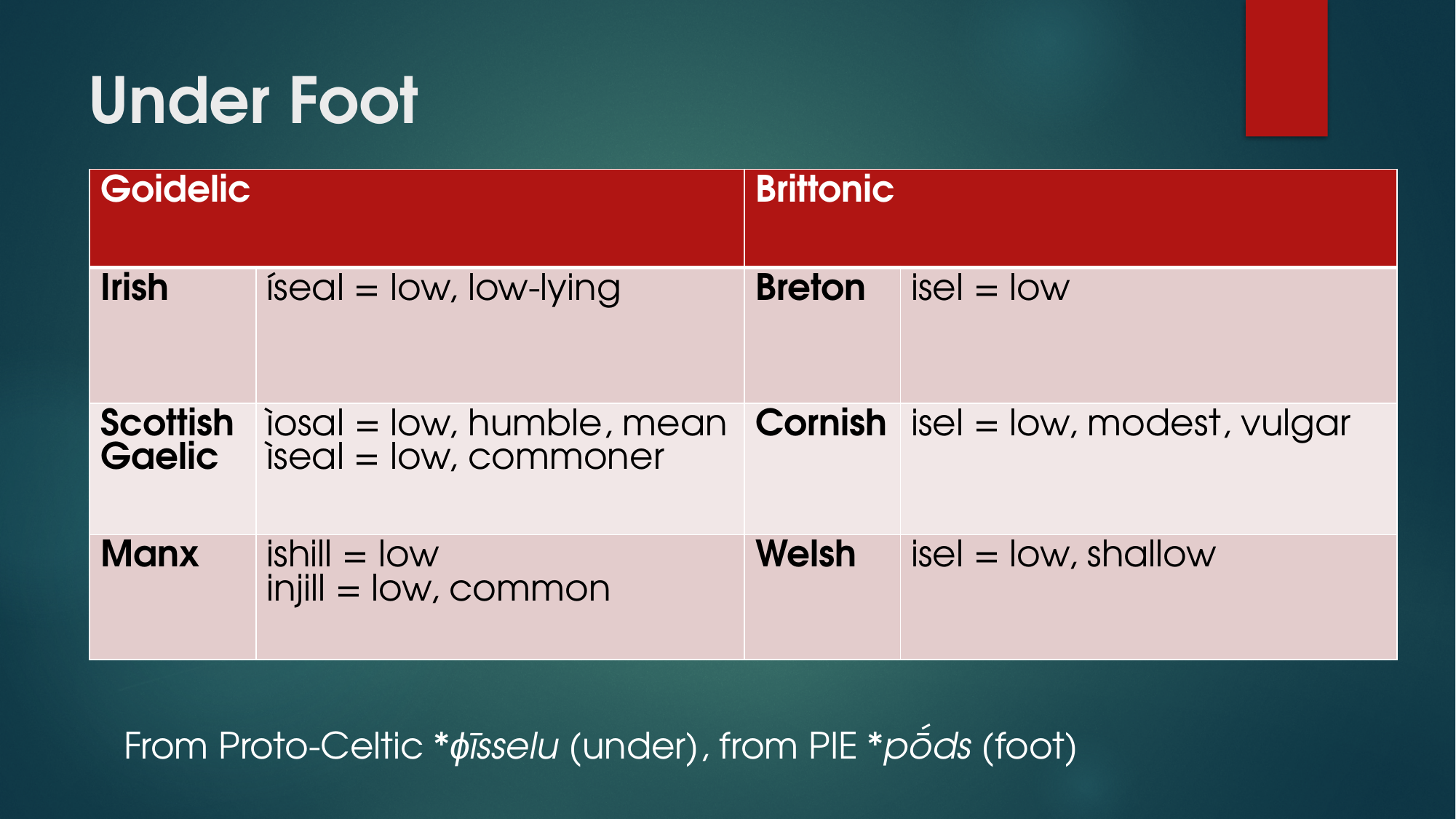

# Under Foot
| Goidelic |  | Brittonic |  |
| --- | --- | --- | --- |
| Irish | íseal = low, low-lying | Breton | isel = low |
| Scottish Gaelic | ìosal = low, humble, mean ìseal = low, commoner | Cornish | isel = low, modest, vulgar |
| Manx | ishill = low injill = low, common | Welsh | isel = low, shallow |
From Proto-Celtic *ɸīsselu (under), from PIE *pṓds (foot)